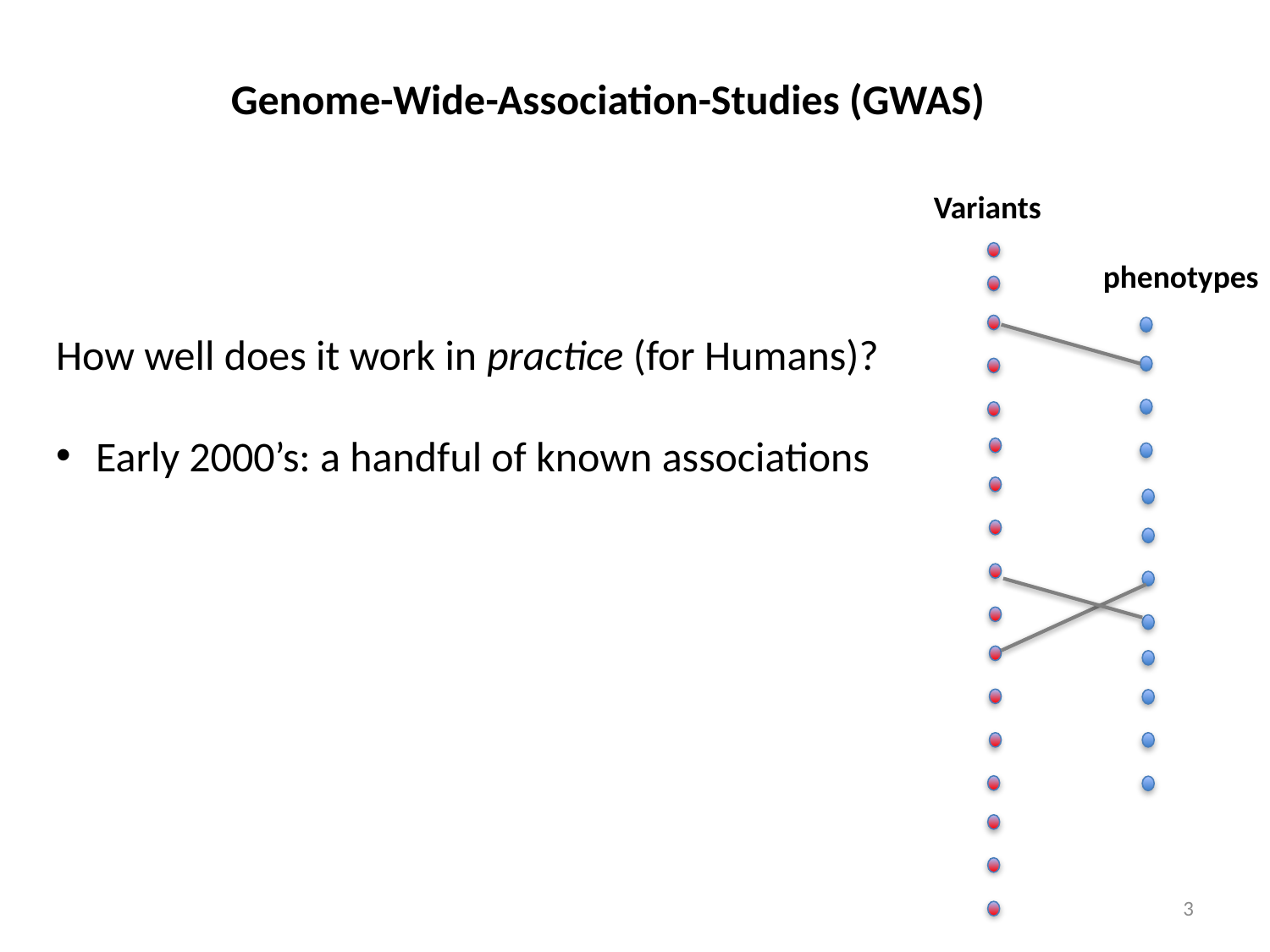

Genome-Wide-Association-Studies (GWAS)
Variants

phenotypes

How well does it work in practice (for Humans)?

Early 2000’s: a handful of known associations

3